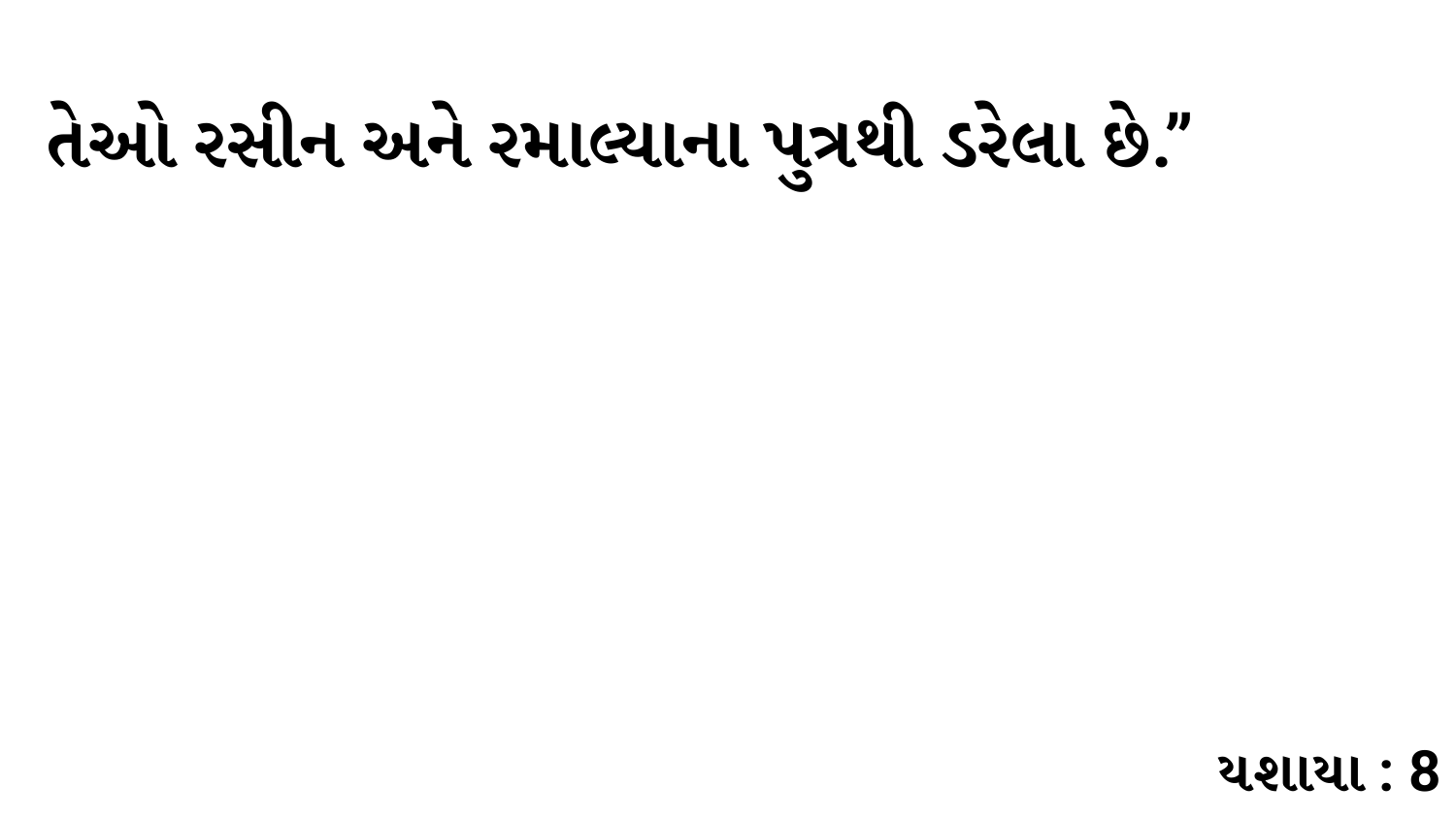

તેઓ રસીન અને રમાલ્યાના પુત્રથી ડરેલા છે.”
યશાયા : 8